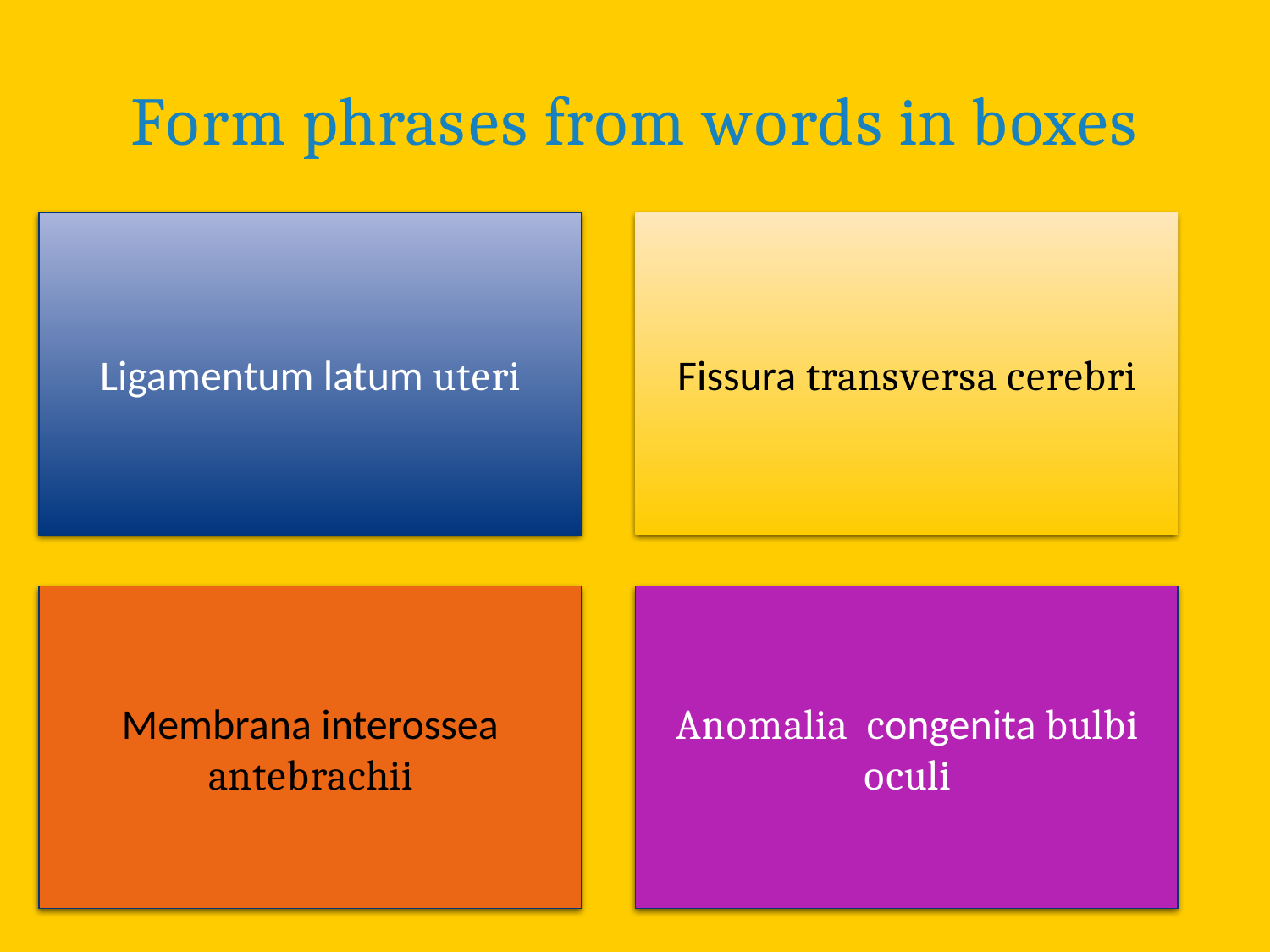

# Form phrases from words in boxes
Uterus                 Ligamentum

Latus, a, um
Ligamentum latum uteri
Cerebrum

Transversus, a, um

Fissura

Fissura transversa cerebri

Antebrachium     Membrana

Interosseus, a, um
Membrana interossea antebrachii
Anomalia    Bulbus

Congenitus, a, um

Oculus
Anomalia  congenita bulbi
oculi